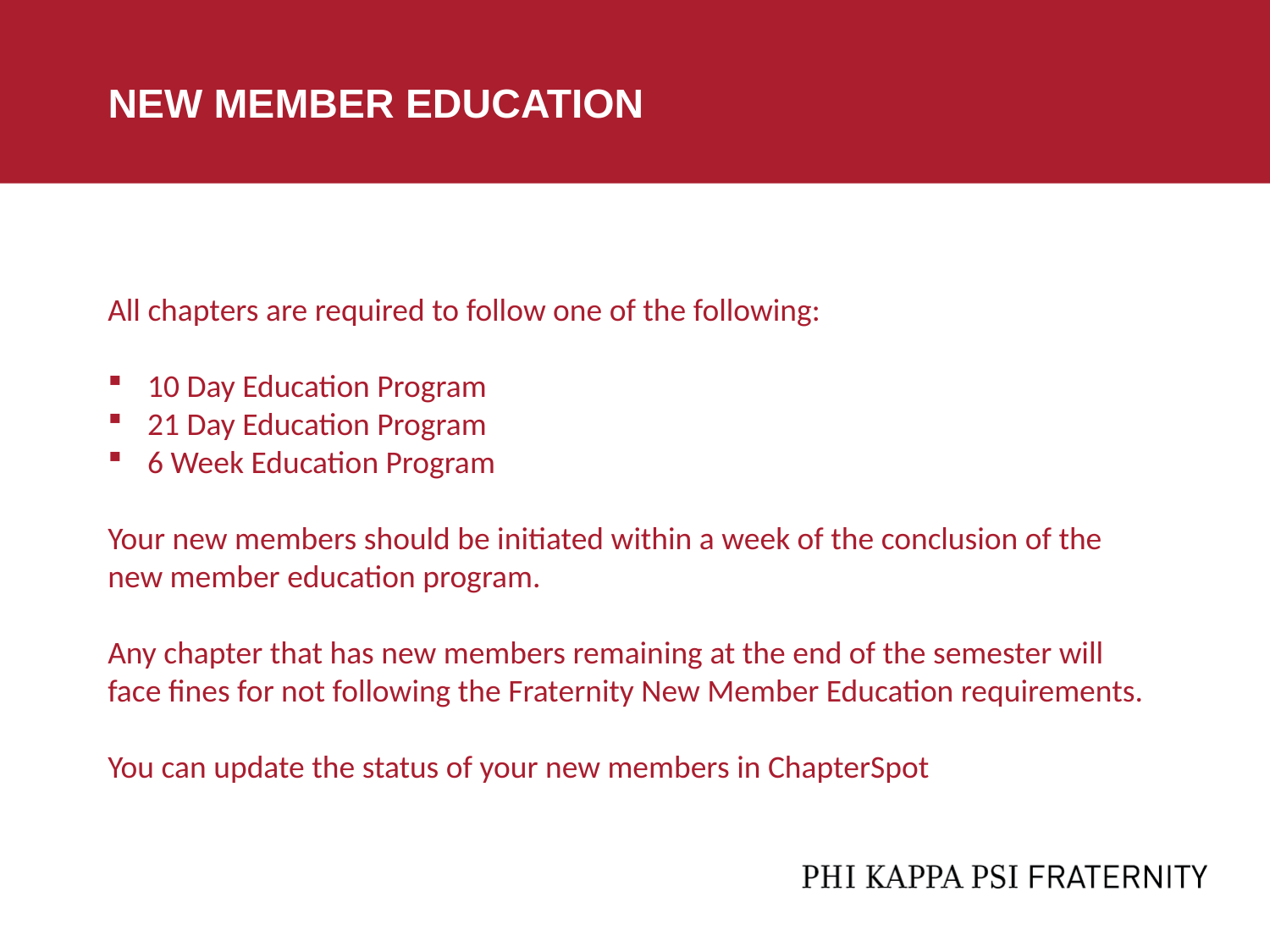

NEW MEMBER EDUCATION
All chapters are required to follow one of the following:

10 Day Education Program
21 Day Education Program
6 Week Education Program

Your new members should be initiated within a week of the conclusion of the new member education program.

Any chapter that has new members remaining at the end of the semester will face fines for not following the Fraternity New Member Education requirements.

You can update the status of your new members in ChapterSpot